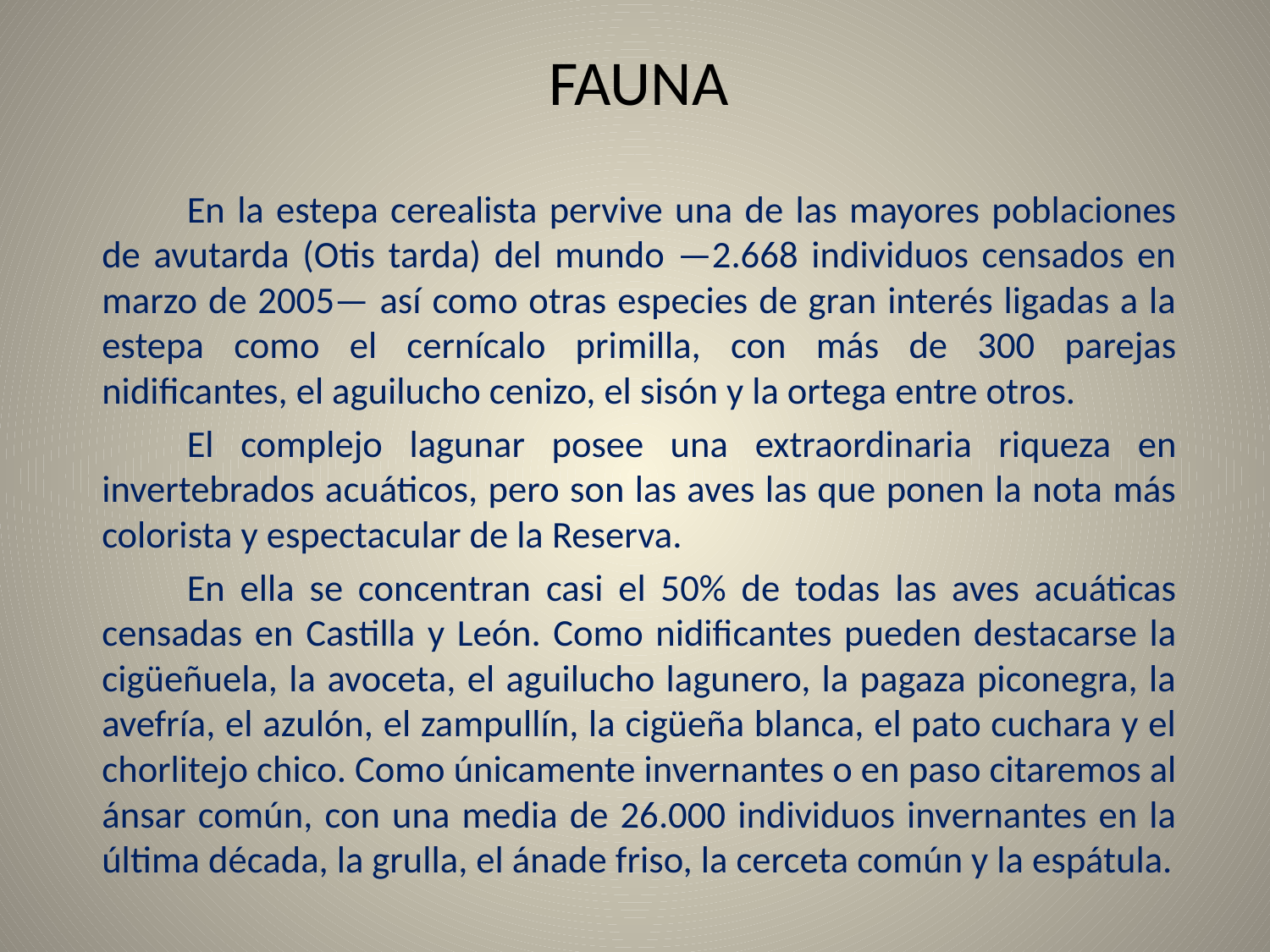

# FAUNA
	En la estepa cerealista pervive una de las mayores poblaciones de avutarda (Otis tarda) del mundo —2.668 individuos censados en marzo de 2005— así como otras especies de gran interés ligadas a la estepa como el cernícalo primilla, con más de 300 parejas nidificantes, el aguilucho cenizo, el sisón y la ortega entre otros.
	El complejo lagunar posee una extraordinaria riqueza en invertebrados acuáticos, pero son las aves las que ponen la nota más colorista y espectacular de la Reserva.
	En ella se concentran casi el 50% de todas las aves acuáticas censadas en Castilla y León. Como nidificantes pueden destacarse la cigüeñuela, la avoceta, el aguilucho lagunero, la pagaza piconegra, la avefría, el azulón, el zampullín, la cigüeña blanca, el pato cuchara y el chorlitejo chico. Como únicamente invernantes o en paso citaremos al ánsar común, con una media de 26.000 individuos invernantes en la última década, la grulla, el ánade friso, la cerceta común y la espátula.